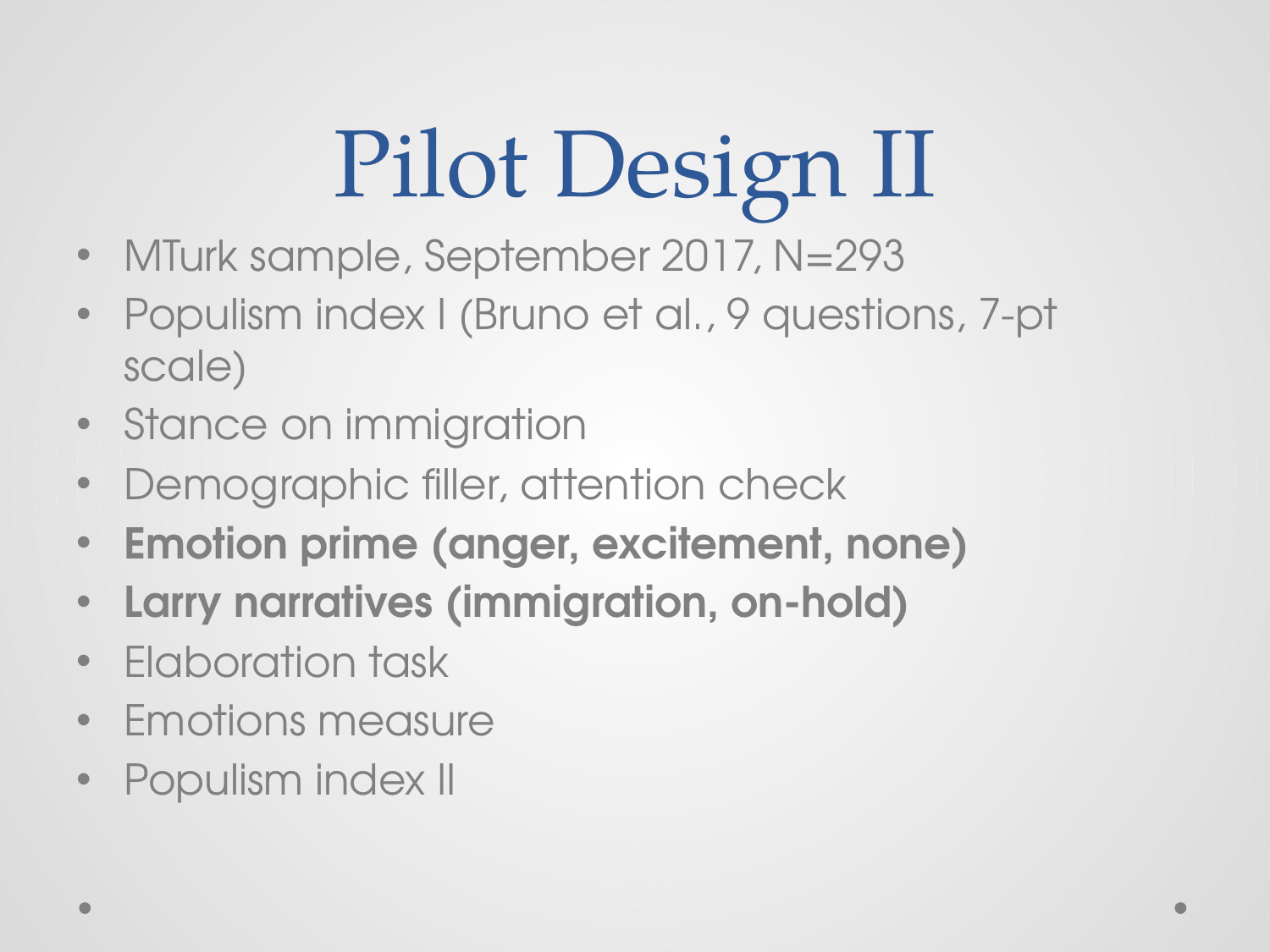

# Pilot Design II
MTurk sample, September 2017, N=293
Populism index I (Bruno et al., 9 questions, 7-pt scale)
Stance on immigration
Demographic filler, attention check
Emotion prime (anger, excitement, none)
Larry narratives (immigration, on-hold)
Elaboration task
Emotions measure
Populism index II